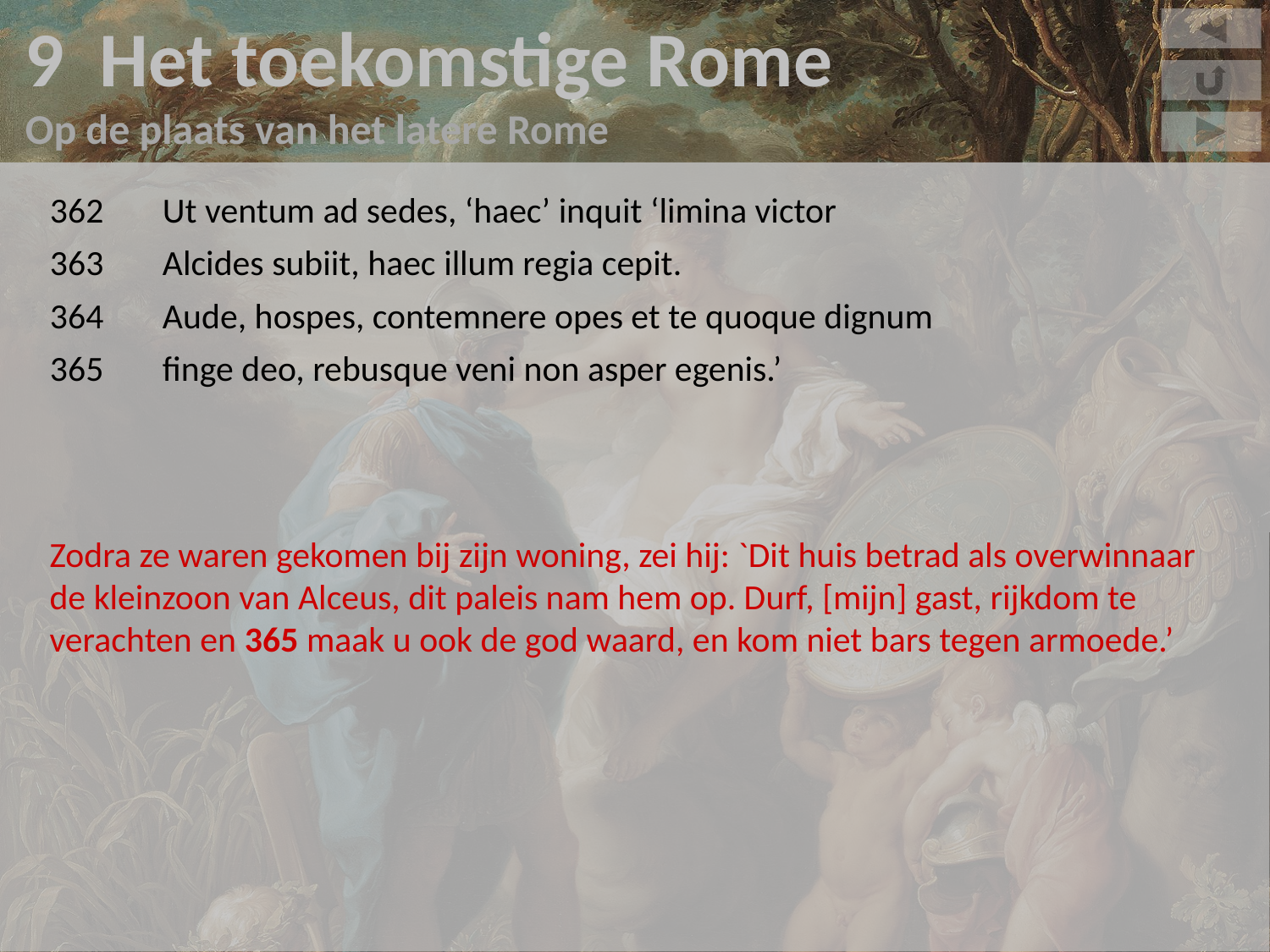

9  Het toekomstige Rome
Op de plaats van het latere Rome

362	Ut ventum ad sedes, ‘haec’ inquit ‘limina victor
363	Alcides subiit, haec illum regia cepit.
364	Aude, hospes, contemnere opes et te quoque dignum
365	finge deo, rebusque veni non asper egenis.’
Zodra ze waren gekomen bij zijn woning, zei hij: `Dit huis betrad als overwinnaar de kleinzoon van Alceus, dit paleis nam hem op. Durf, [mijn] gast, rijkdom te verachten en 365 maak u ook de god waard, en kom niet bars tegen armoede.’